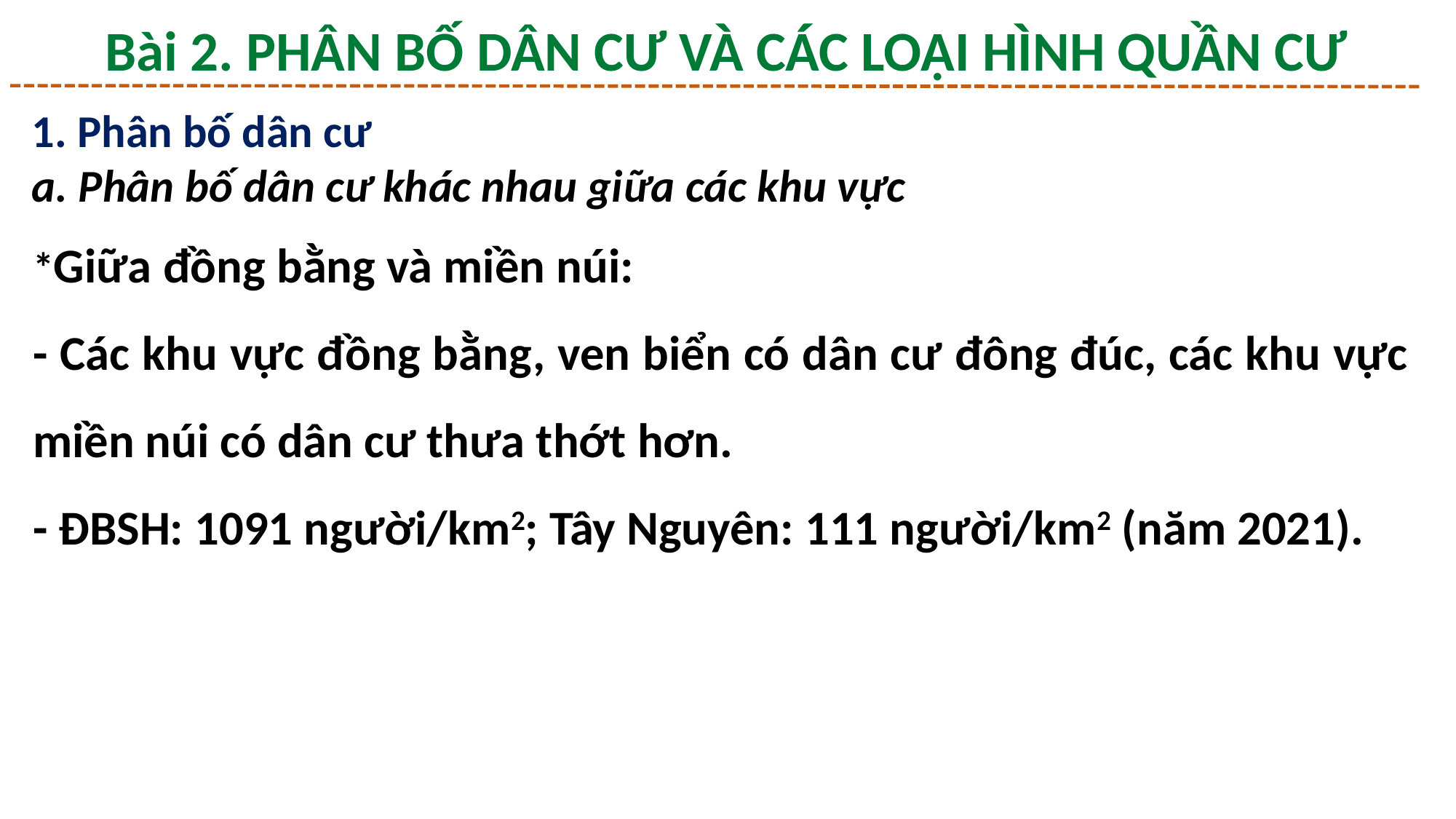

Bài 2. PHÂN BỐ DÂN CƯ VÀ CÁC LOẠI HÌNH QUẦN CƯ
1. Phân bố dân cư
a. Phân bố dân cư khác nhau giữa các khu vực
*Giữa đồng bằng và miền núi:
- Các khu vực đồng bằng, ven biển có dân cư đông đúc, các khu vực miền núi có dân cư thưa thớt hơn.
- ĐBSH: 1091 người/km2; Tây Nguyên: 111 người/km2 (năm 2021).